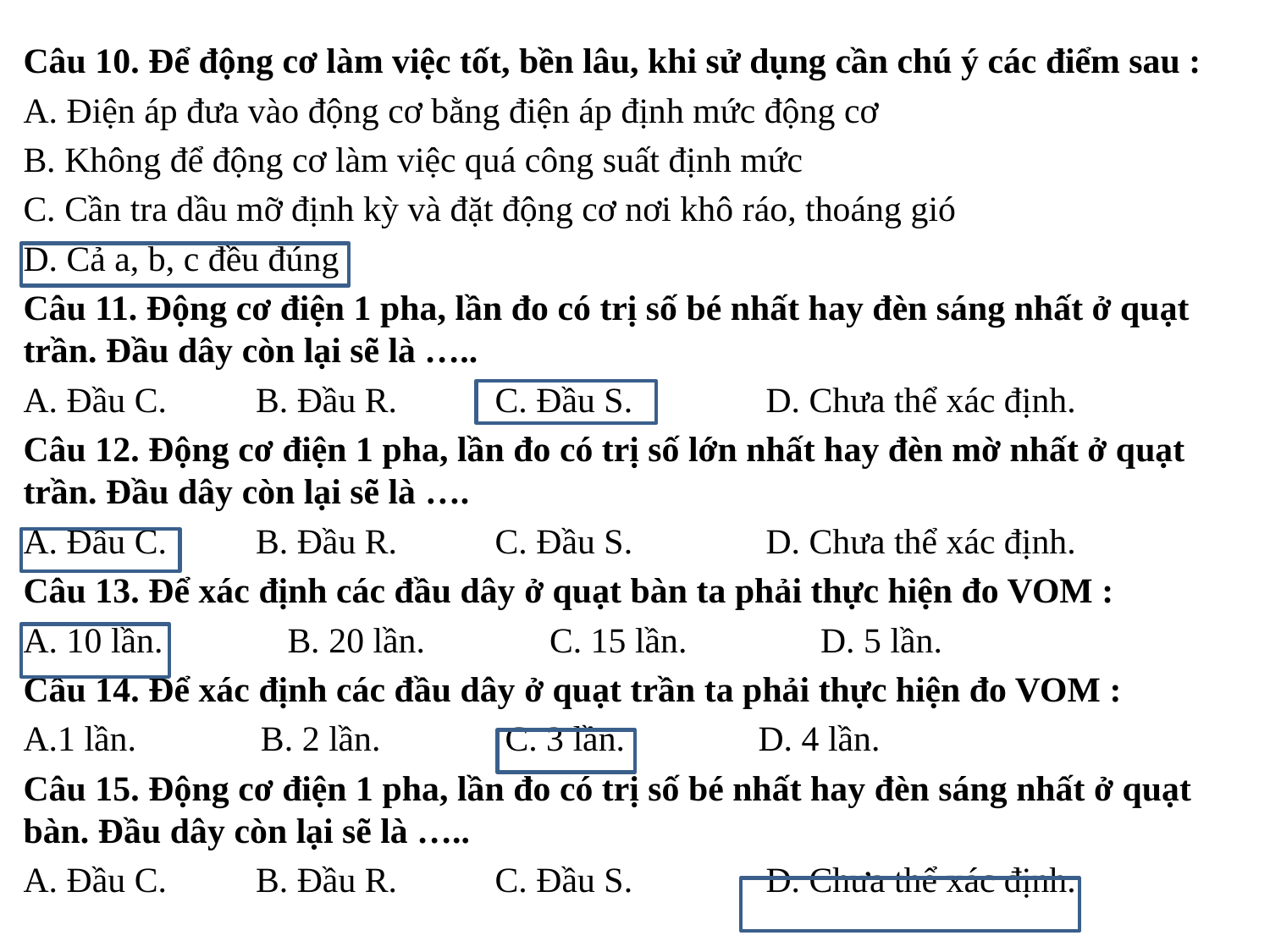

#
Câu 10. Để động cơ làm việc tốt, bền lâu, khi sử dụng cần chú ý các điểm sau :
A. Điện áp đưa vào động cơ bằng điện áp định mức động cơ
B. Không để động cơ làm việc quá công suất định mức
C. Cần tra dầu mỡ định kỳ và đặt động cơ nơi khô ráo, thoáng gió
D. Cả a, b, c đều đúng
Câu 11. Động cơ điện 1 pha, lần đo có trị số bé nhất hay đèn sáng nhất ở quạt trần. Đầu dây còn lại sẽ là …..
A. Đầu C.          B. Đầu R.           C. Đầu S.               D. Chưa thể xác định.
Câu 12. Động cơ điện 1 pha, lần đo có trị số lớn nhất hay đèn mờ nhất ở quạt trần. Đầu dây còn lại sẽ là ….
A. Đầu C.          B. Đầu R.           C. Đầu S.               D. Chưa thể xác định.
Câu 13. Để xác định các đầu dây ở quạt bàn ta phải thực hiện đo VOM :
A. 10 lần.              B. 20 lần.              C. 15 lần.               D. 5 lần.
Câu 14. Để xác định các đầu dây ở quạt trần ta phải thực hiện đo VOM :
A.1 lần.              B. 2 lần.              C. 3 lần.               D. 4 lần.
Câu 15. Động cơ điện 1 pha, lần đo có trị số bé nhất hay đèn sáng nhất ở quạt bàn. Đầu dây còn lại sẽ là …..
A. Đầu C.          B. Đầu R.           C. Đầu S.               D. Chưa thể xác định.